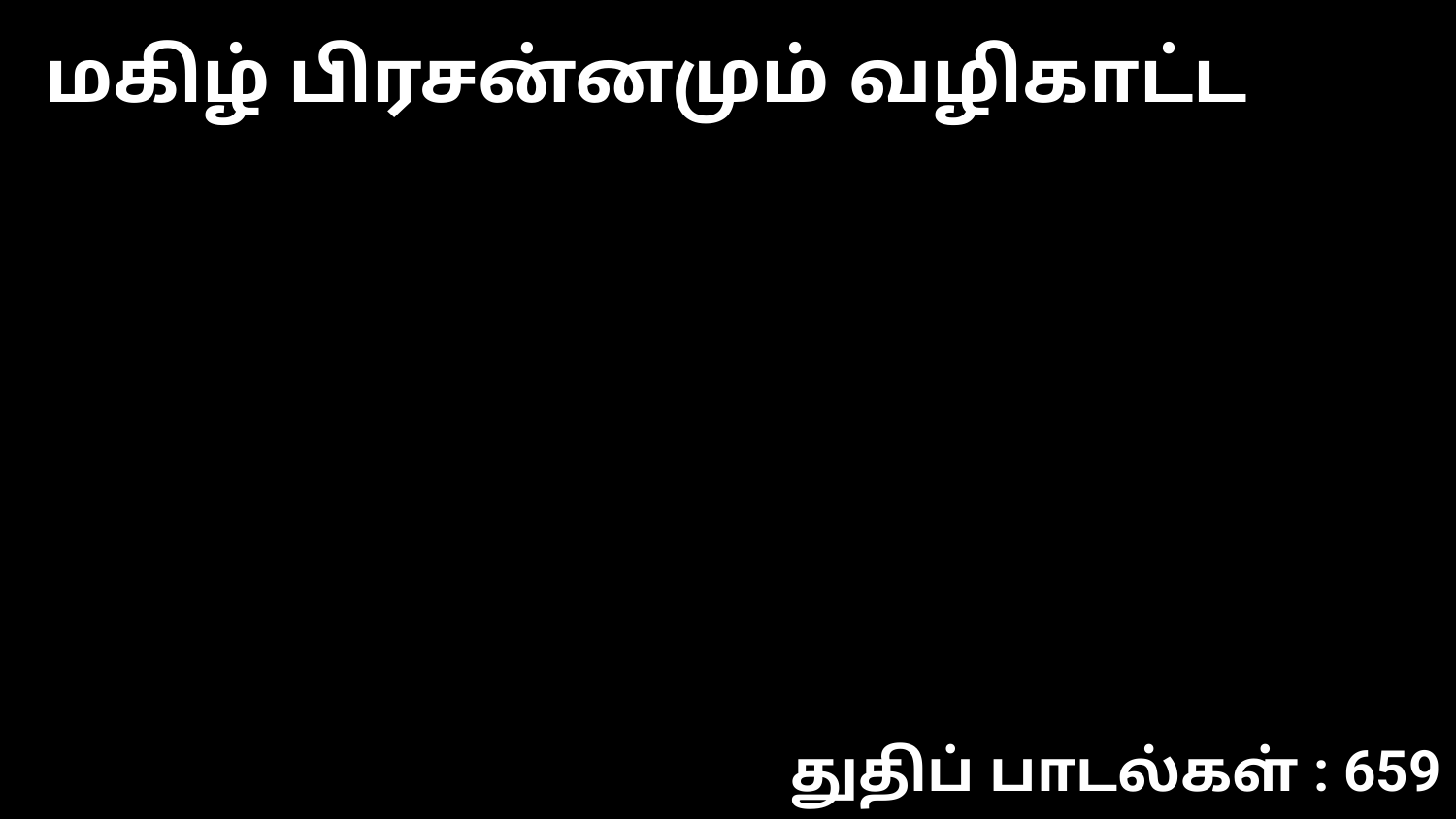

மகிழ் பிரசன்னமும் வழிகாட்ட
துதிப் பாடல்கள் : 659